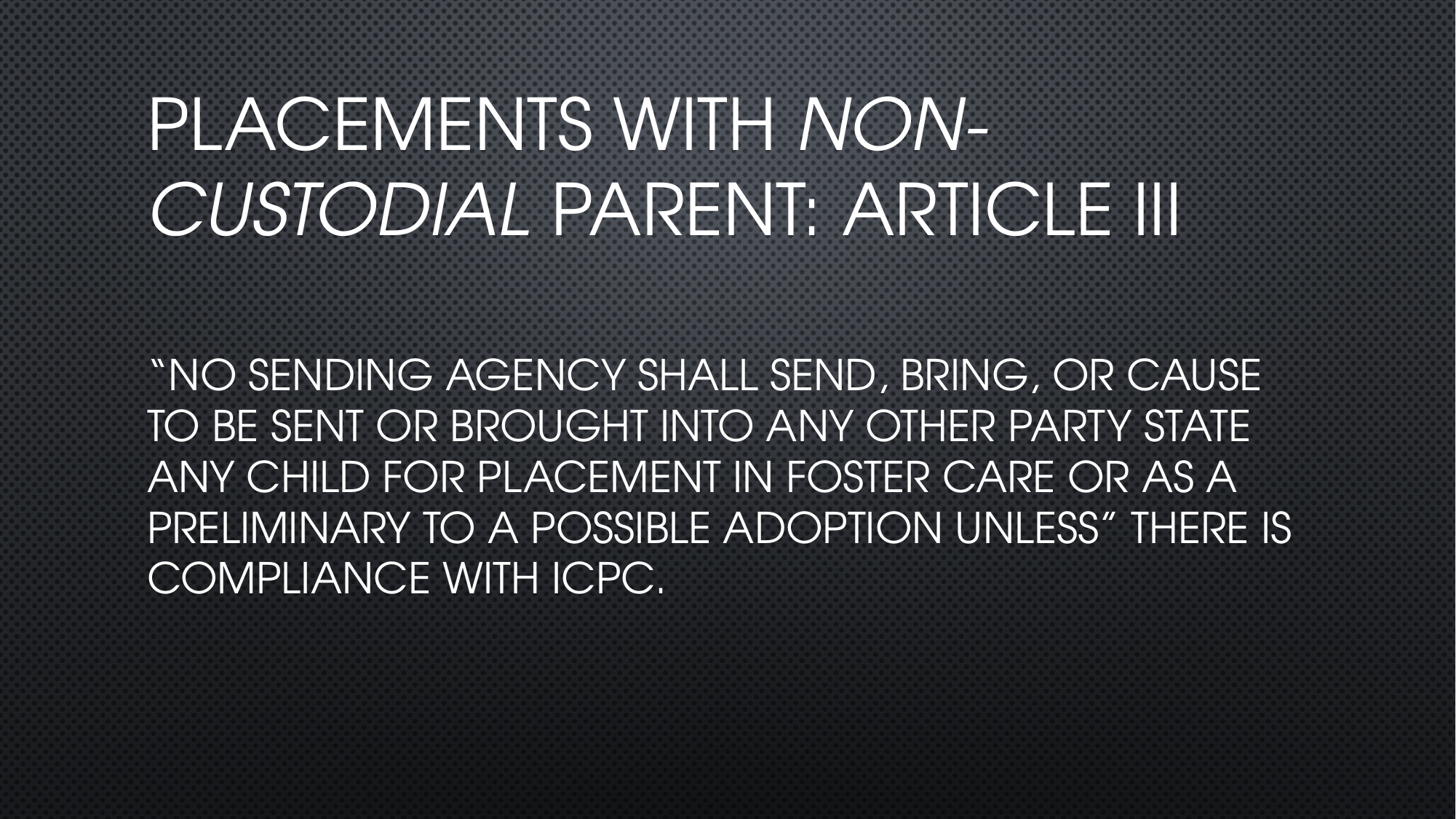

# Placements with Non-Custodial parent: Article III
“No sending agency shall send, bring, or cause to be sent or brought into any other party state any child for placement in foster care or as a preliminary to a possible adoption unless” there is compliance with ICPC.